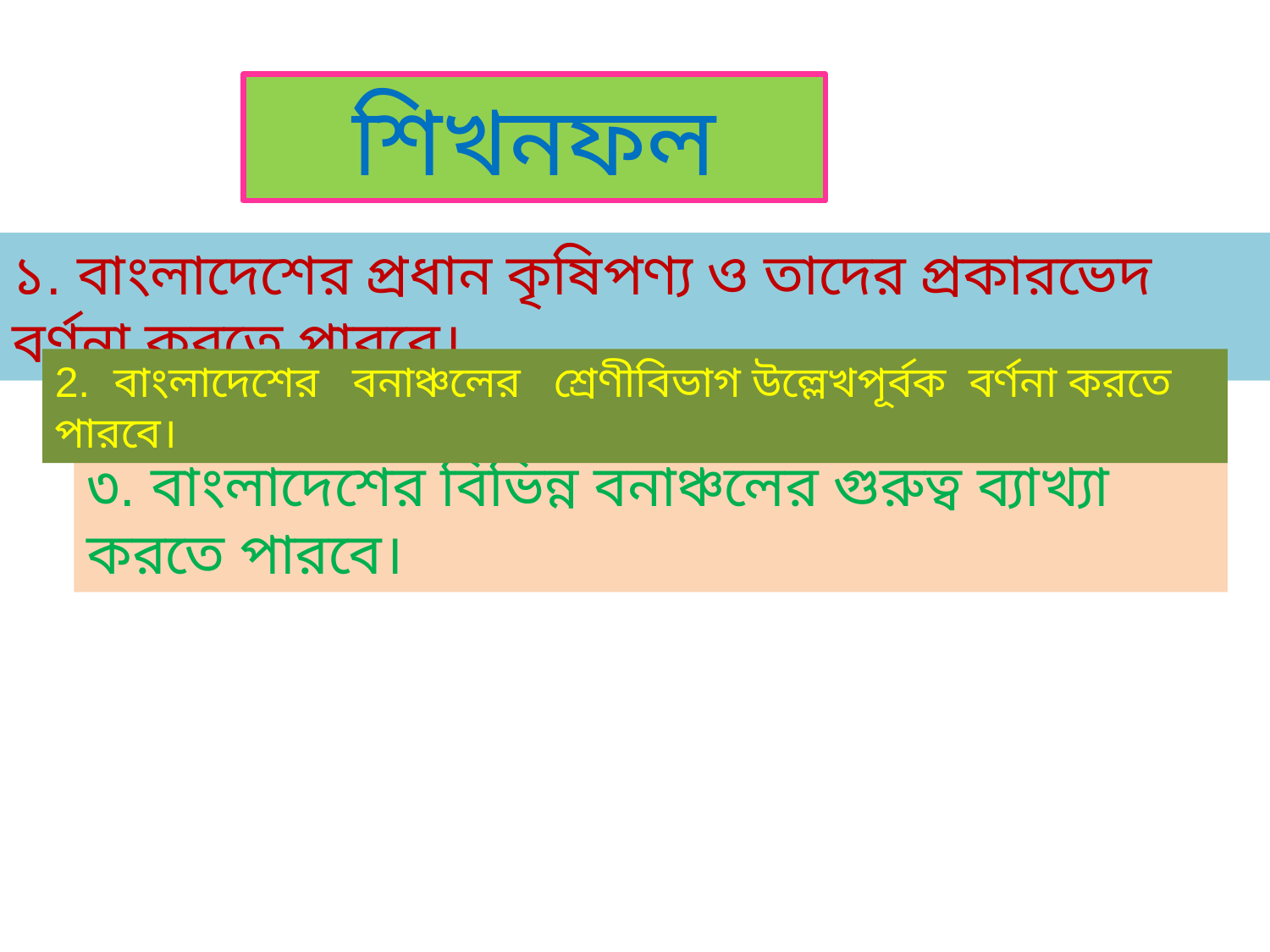

শিখনফল
১. বাংলাদেশের প্রধান কৃষিপণ্য ও তাদের প্রকারভেদ বর্ণনা করতে পারবে।
2.  বাংলাদেশের   বনাঞ্চলের   শ্রেণীবিভাগ উল্লেখপূর্বক  বর্ণনা করতে  পারবে।
৩. বাংলাদেশের বিভিন্ন বনাঞ্চলের গুরুত্ব ব্যাখ্যা করতে পারবে।